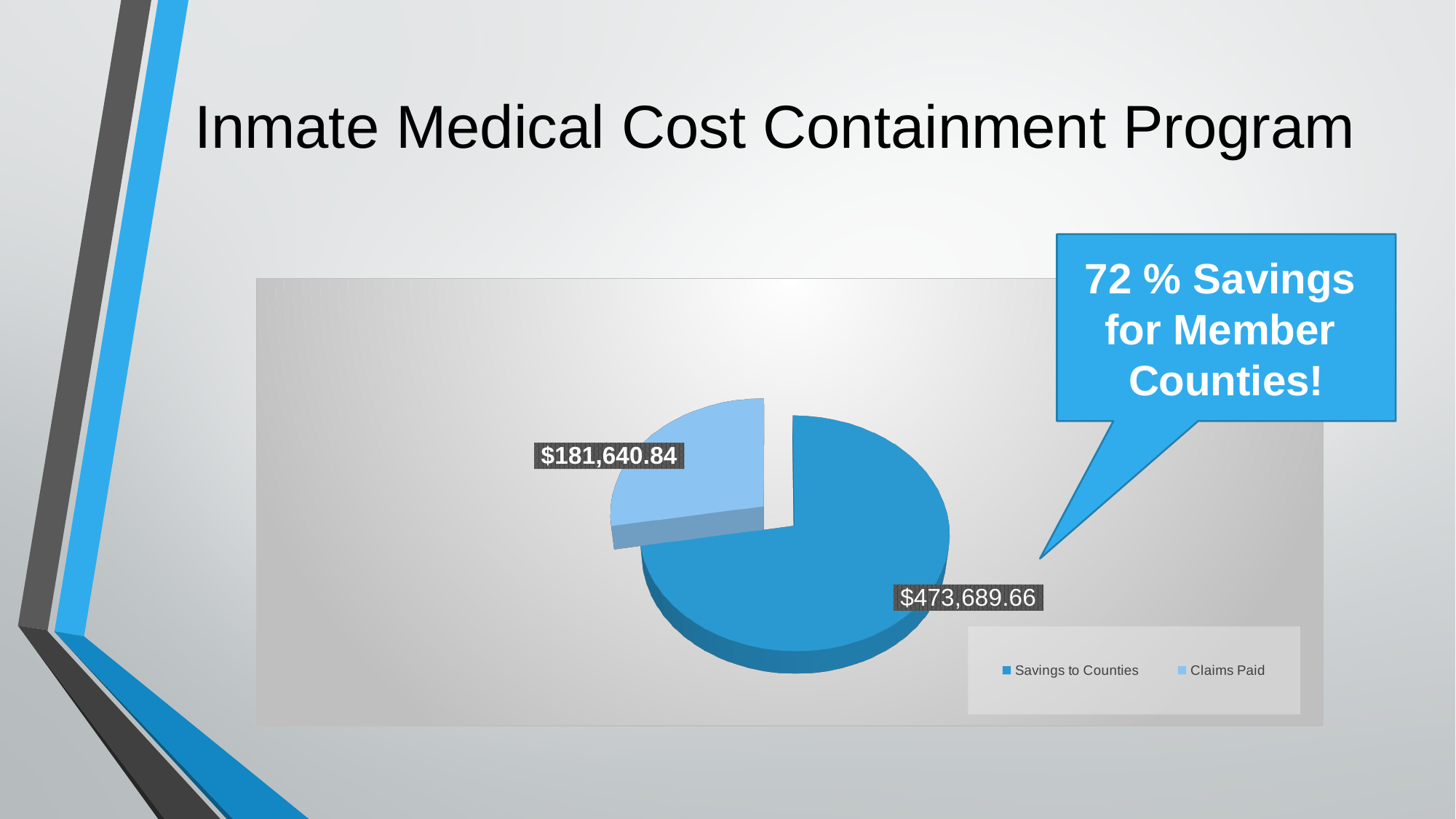

# Inmate Medical Cost Containment Program
72 % Savings
for Member
Counties!

[unsupported chart]